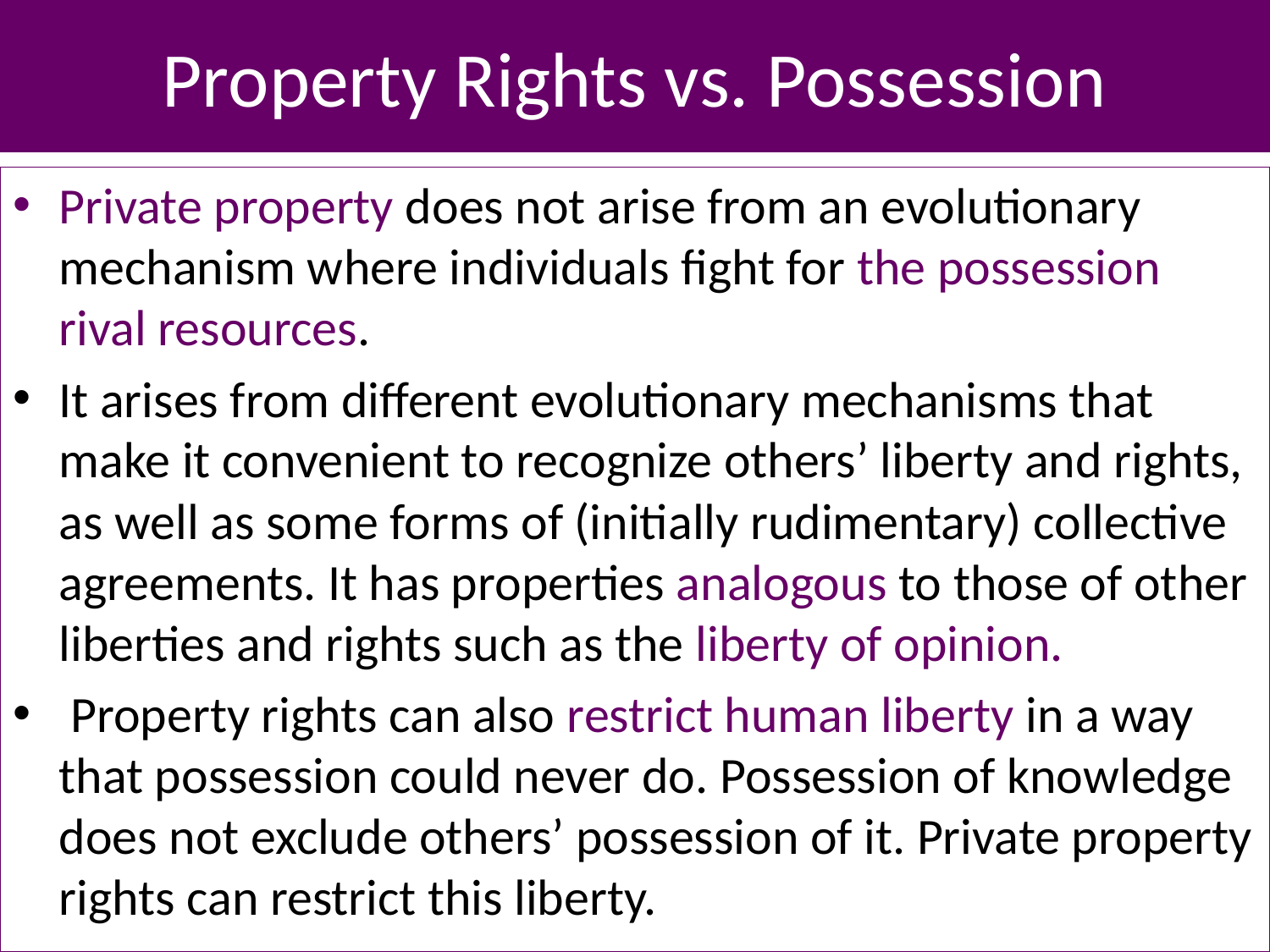

# Property Rights vs. Possession
Private property does not arise from an evolutionary mechanism where individuals fight for the possession rival resources.
It arises from different evolutionary mechanisms that make it convenient to recognize others’ liberty and rights, as well as some forms of (initially rudimentary) collective agreements. It has properties analogous to those of other liberties and rights such as the liberty of opinion.
 Property rights can also restrict human liberty in a way that possession could never do. Possession of knowledge does not exclude others’ possession of it. Private property rights can restrict this liberty.